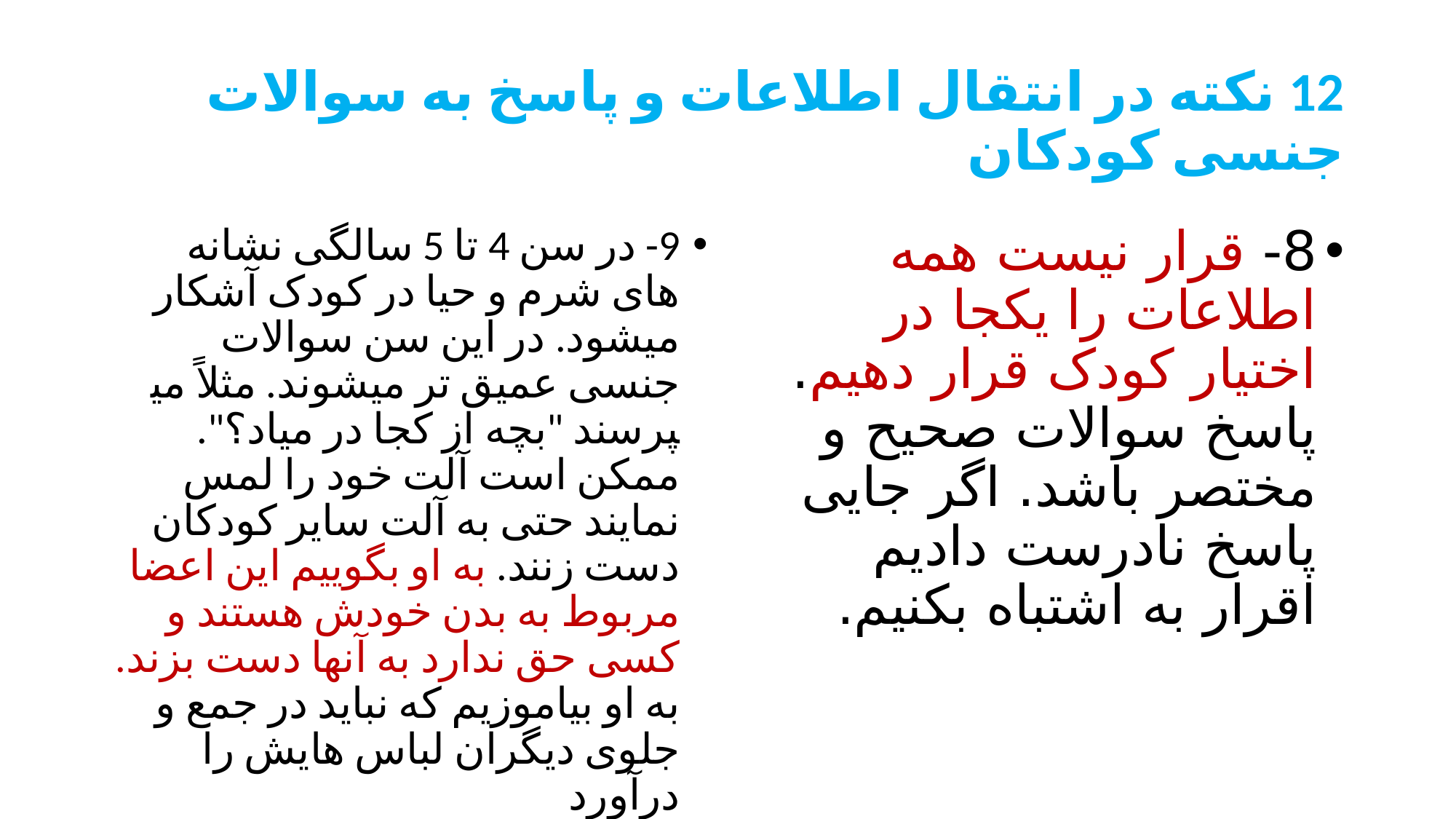

# 12 نکته در انتقال اطلاعات و پاسخ به سوالات جنسی کودکان
9- در سن 4 تا 5 سالگی نشانه های شرم و حیا در کودک آشکار می­شود. در این سن سوالات جنسی عمیق تر میشوند. مثلاً می­پرسند "بچه از کجا در میاد؟". ممکن است آلت خود را لمس نمایند حتی به آلت سایر کودکان دست زنند. به او بگوییم این اعضا مربوط به بدن خودش هستند و کسی حق ندارد به آنها دست بزند. به او بیاموزیم که نباید در جمع و جلوی دیگران لباس هایش را درآورد
8- قرار نیست همه اطلاعات را یکجا در اختیار کودک قرار دهیم. پاسخ سوالات صحیح و مختصر باشد. اگر جایی پاسخ نادرست دادیم اقرار به اشتباه بکنیم.